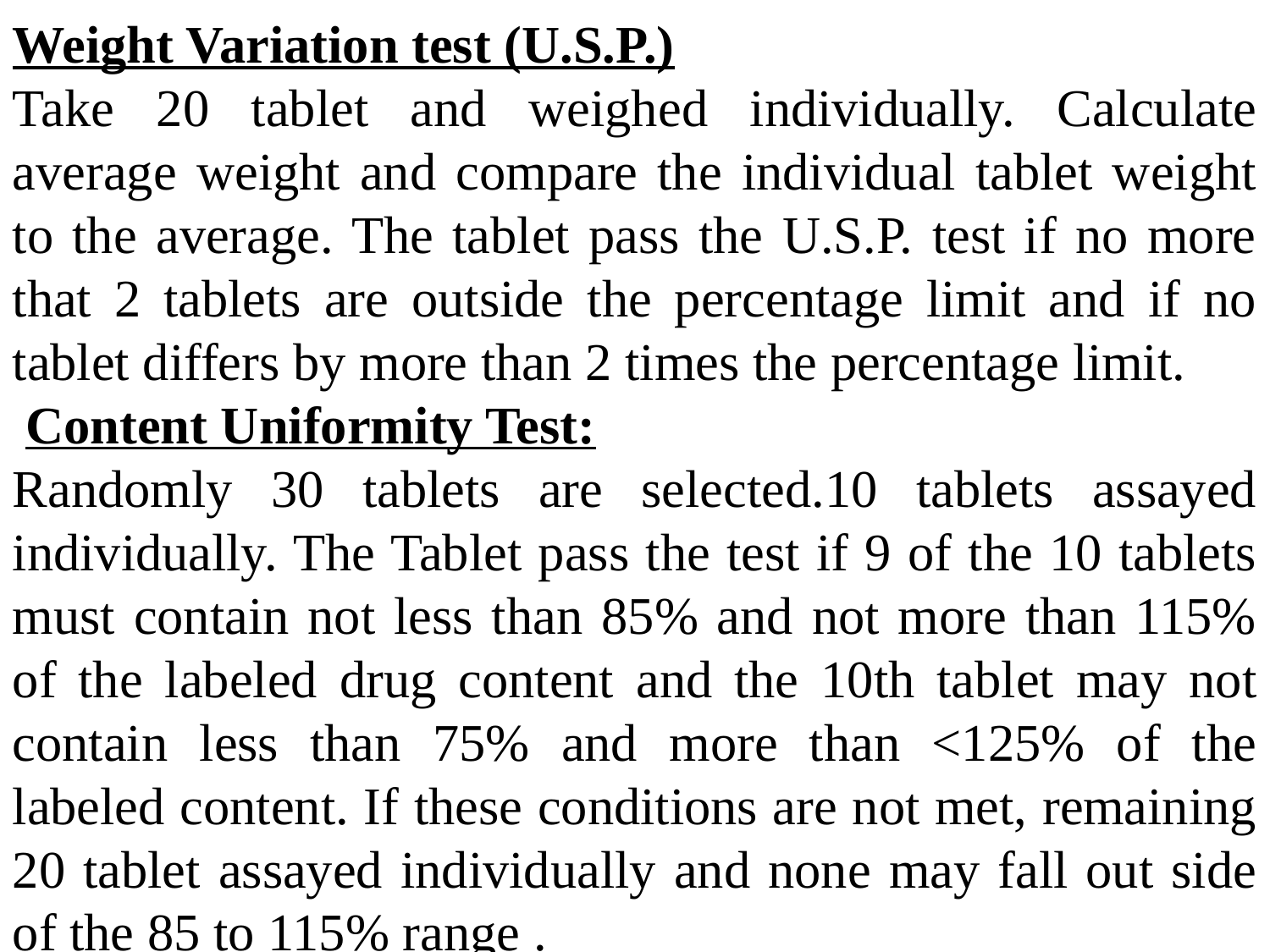

Weight Variation test (U.S.P.)
Take 20 tablet and weighed individually. Calculate average weight and compare the individual tablet weight to the average. The tablet pass the U.S.P. test if no more that 2 tablets are outside the percentage limit and if no tablet differs by more than 2 times the percentage limit.
 Content Uniformity Test:
Randomly 30 tablets are selected.10 tablets assayed individually. The Tablet pass the test if 9 of the 10 tablets must contain not less than 85% and not more than 115% of the labeled drug content and the 10th tablet may not contain less than 75% and more than <125% of the labeled content. If these conditions are not met, remaining 20 tablet assayed individually and none may fall out side of the 85 to 115% range .